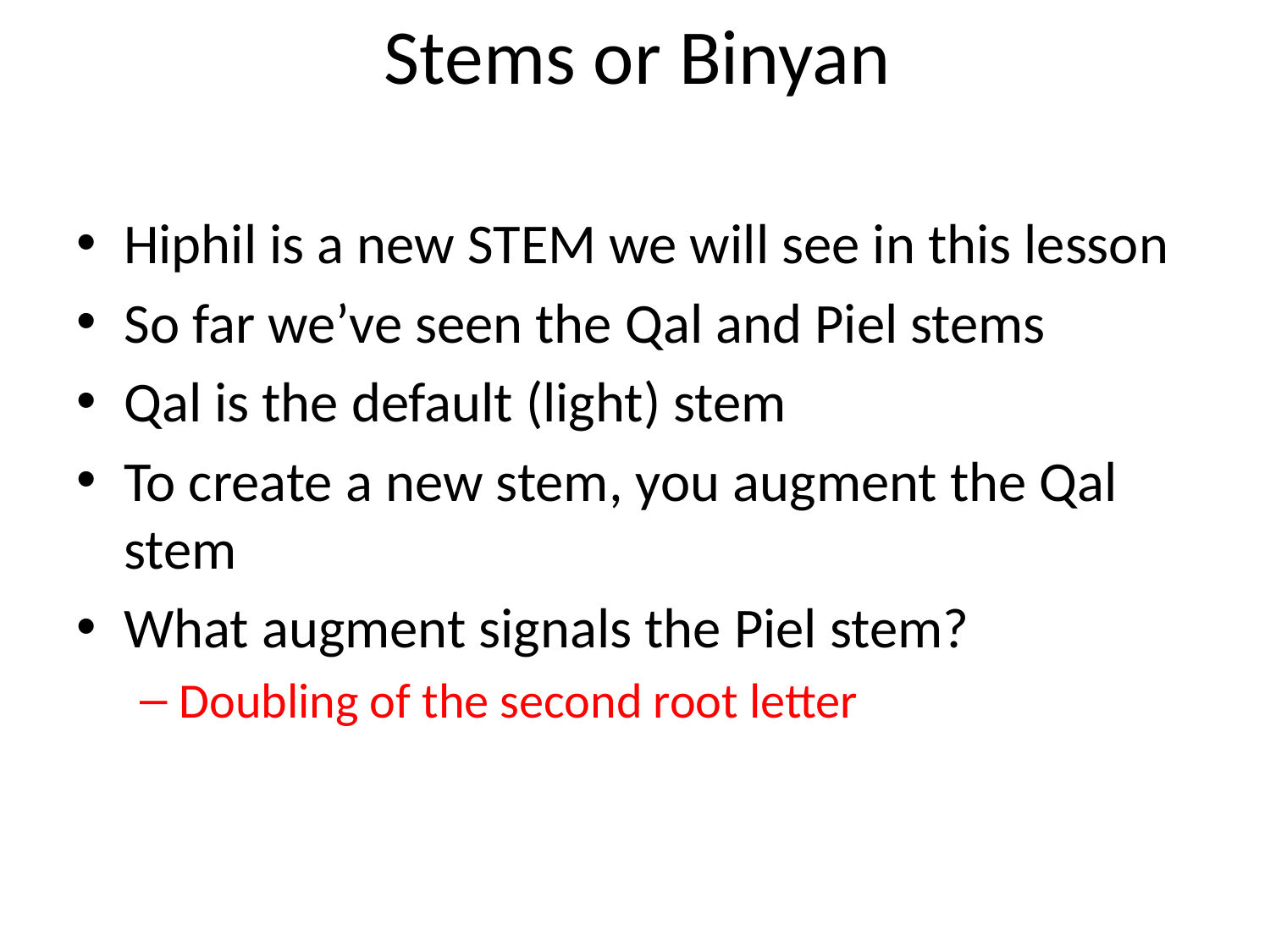

# Stems or Binyan
Hiphil is a new STEM we will see in this lesson
So far we’ve seen the Qal and Piel stems
Qal is the default (light) stem
To create a new stem, you augment the Qal stem
What augment signals the Piel stem?
Doubling of the second root letter